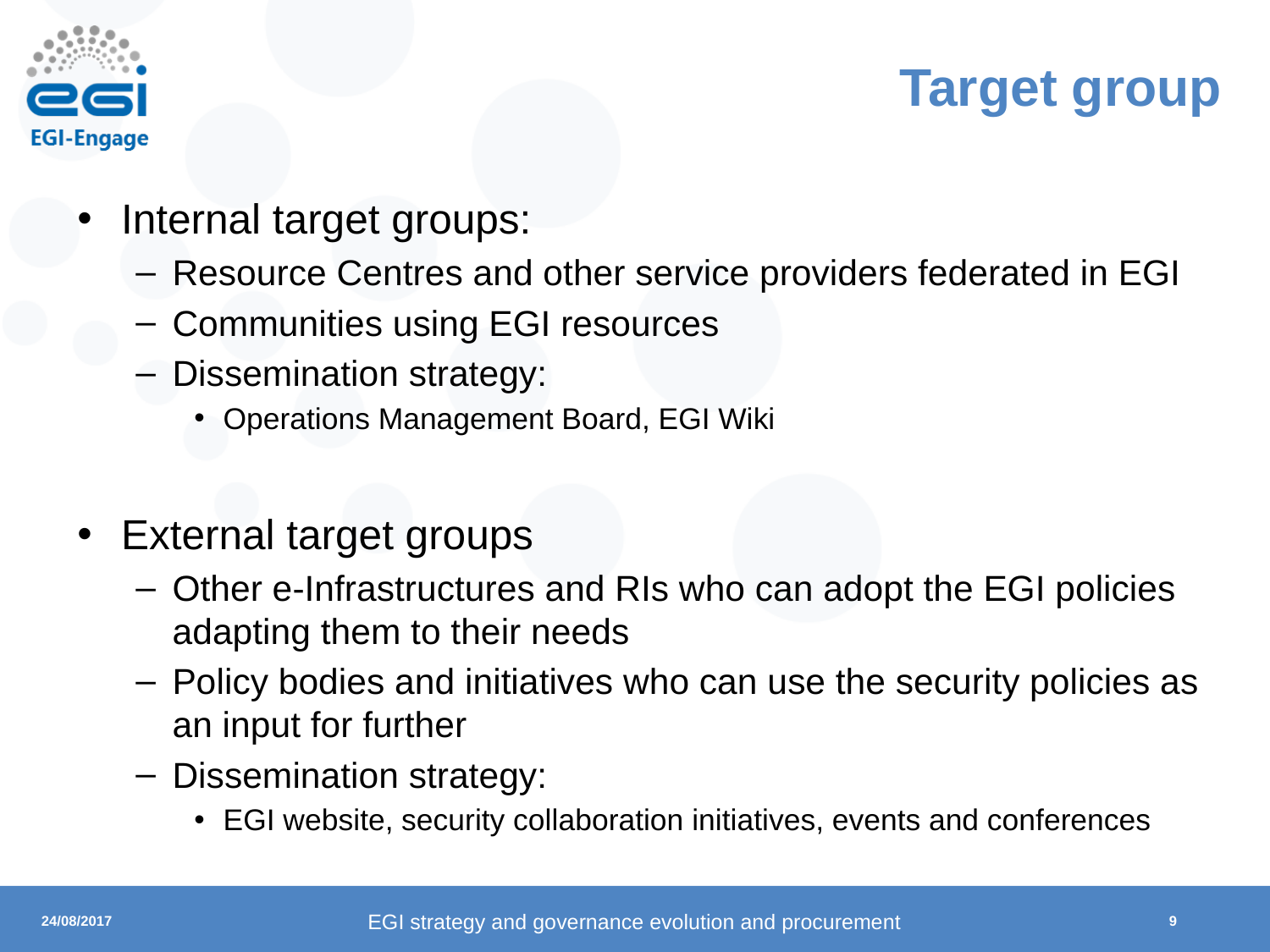

# Target group
Internal target groups:
Resource Centres and other service providers federated in EGI
Communities using EGI resources
Dissemination strategy:
Operations Management Board, EGI Wiki

External target groups
Other e-Infrastructures and RIs who can adopt the EGI policies adapting them to their needs
Policy bodies and initiatives who can use the security policies as an input for further
Dissemination strategy:
EGI website, security collaboration initiatives, events and conferences
EGI strategy and governance evolution and procurement